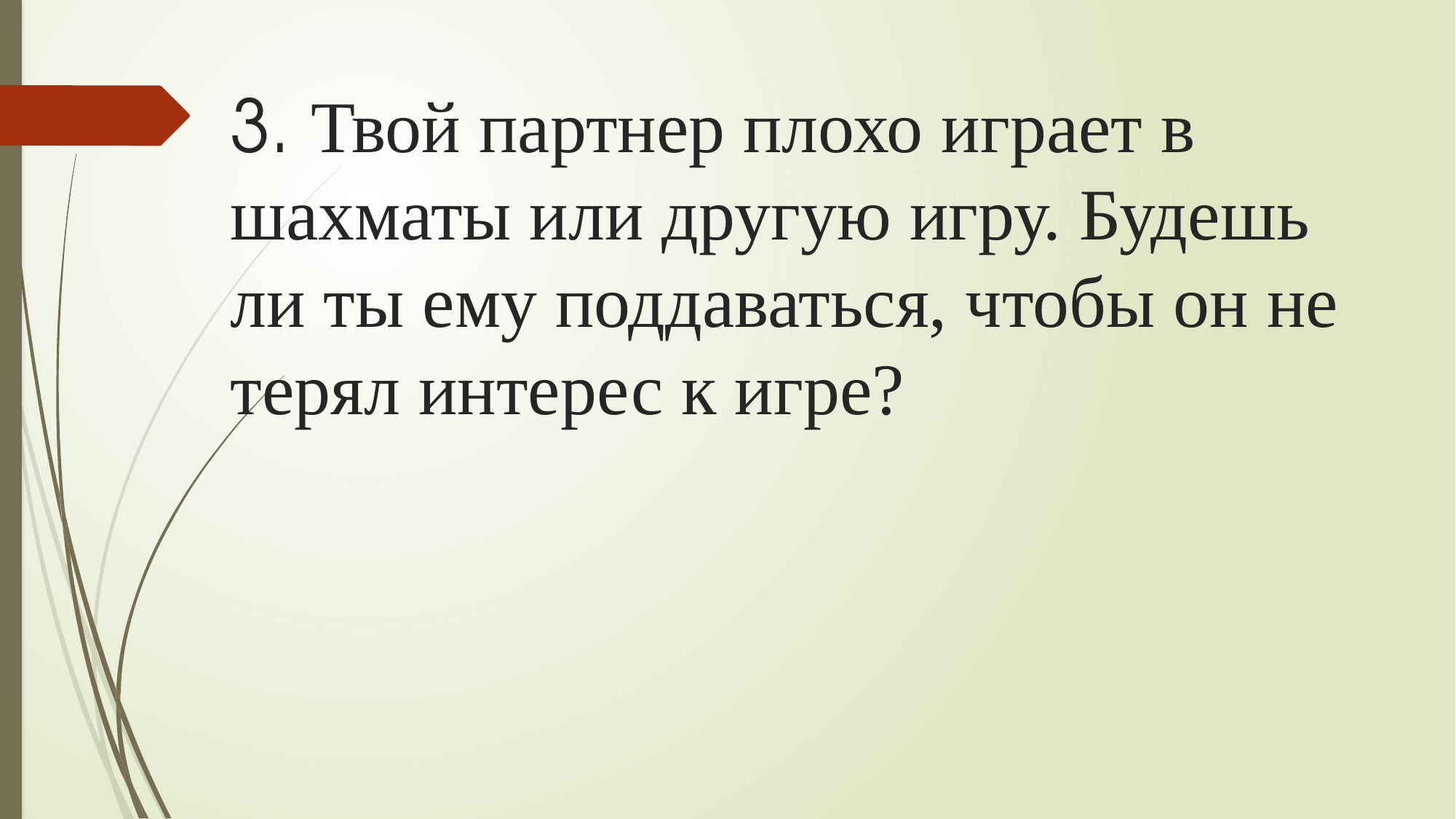

# 3. Твой партнер плохо играет в шахматы или другую игру. Будешь ли ты ему поддаваться, чтобы он не терял интерес к игре?